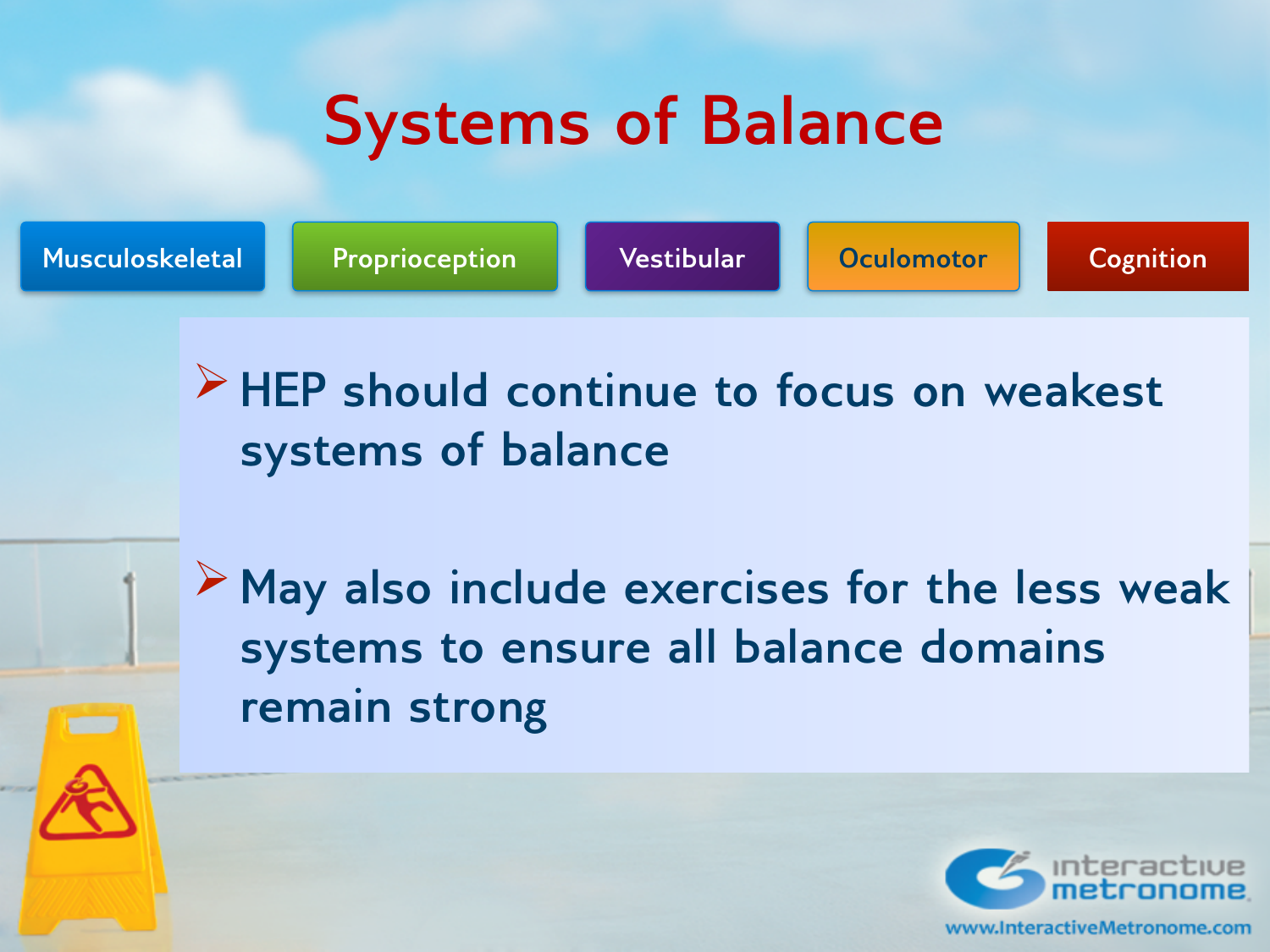

# Systems of Balance
Musculoskeletal
Proprioception
Vestibular
Oculomotor
Cognition
HEP should continue to focus on weakest systems of balance

May also include exercises for the less weak systems to ensure all balance domains remain strong